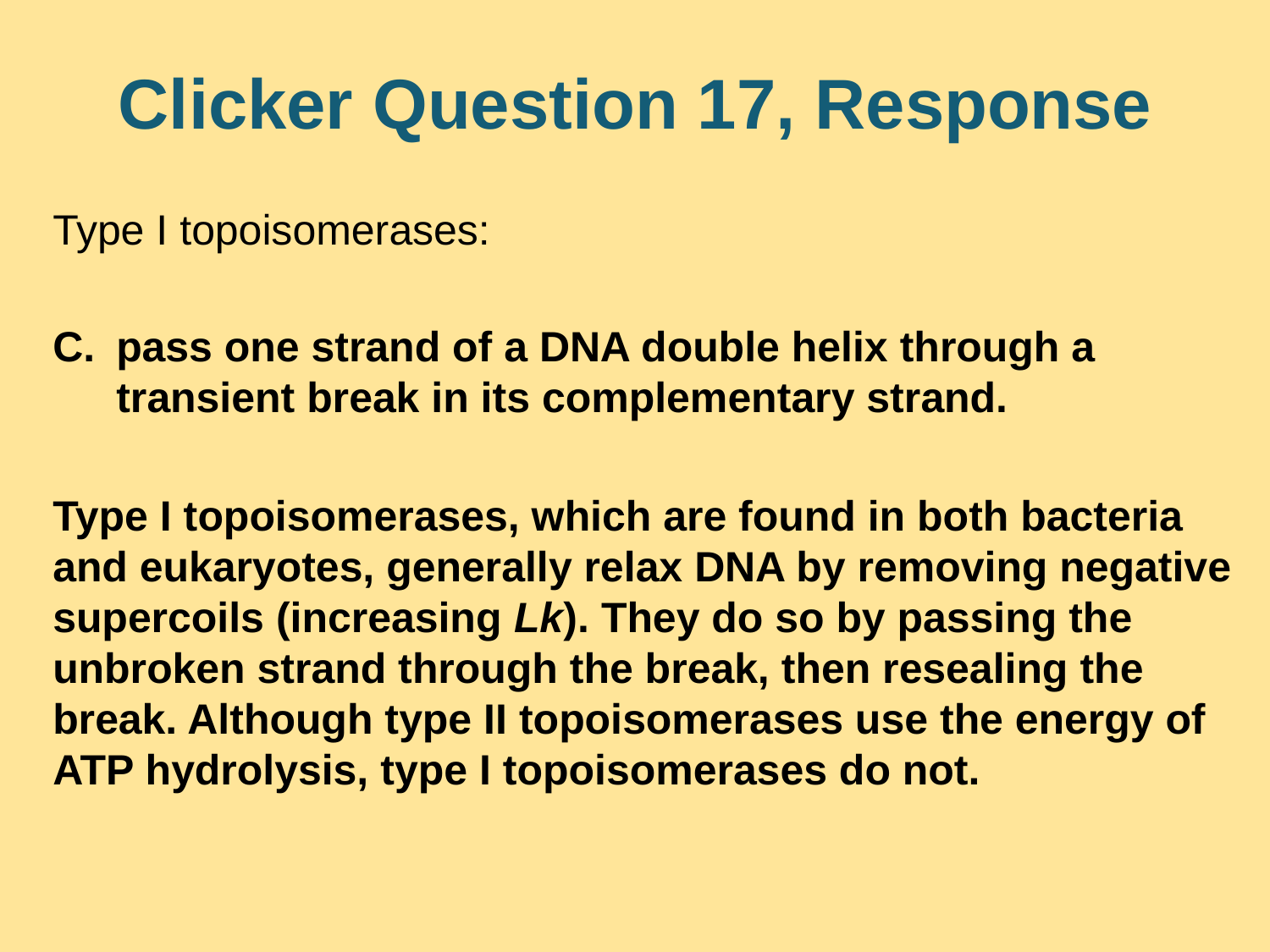

# Clicker Question 17, Response
Type I topoisomerases:

pass one strand of a DNA double helix through a transient break in its complementary strand.

Type I topoisomerases, which are found in both bacteria and eukaryotes, generally relax DNA by removing negative supercoils (increasing Lk). They do so by passing the unbroken strand through the break, then resealing the break. Although type II topoisomerases use the energy of ATP hydrolysis, type I topoisomerases do not.